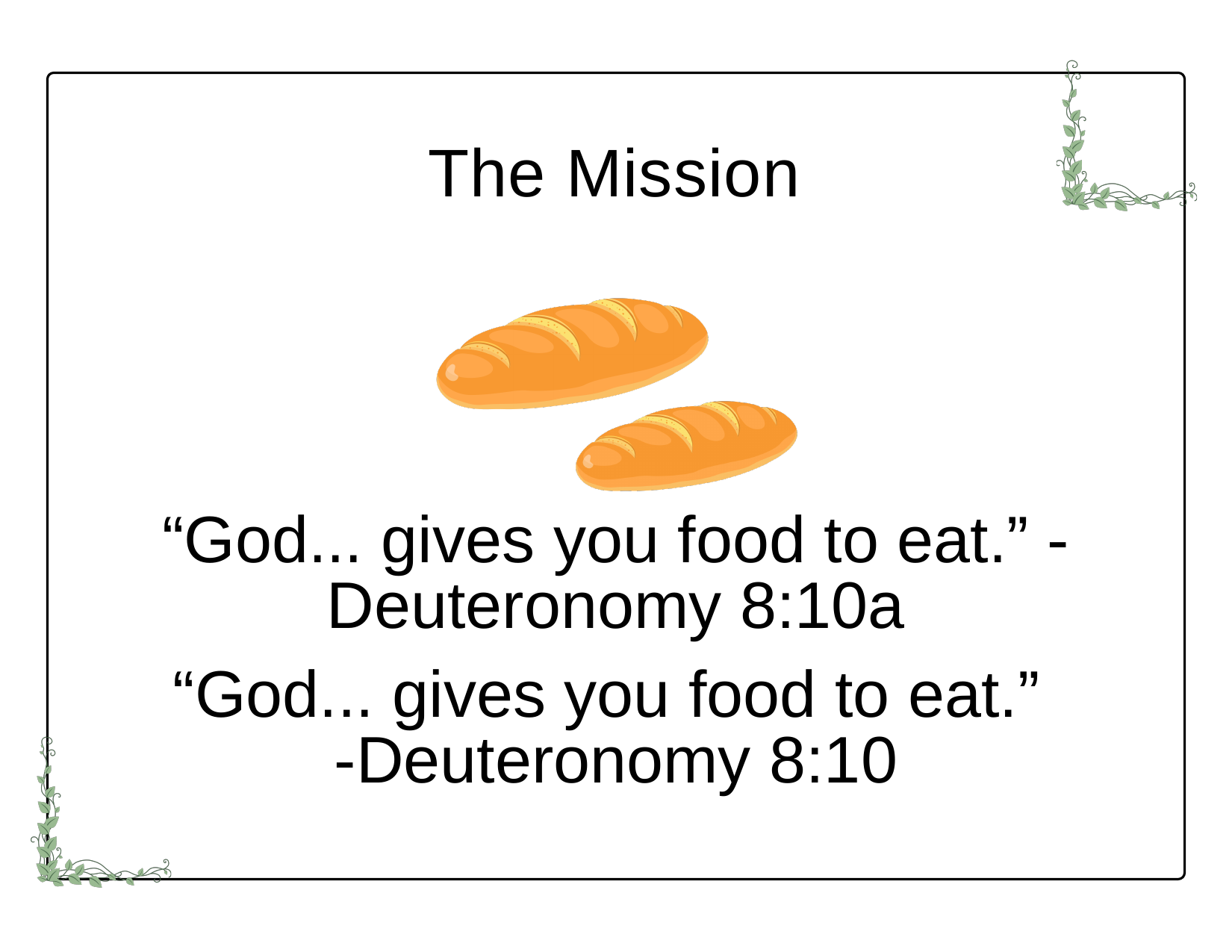

The Mission

“God... gives you food to eat.” -Deuteronomy 8:10a
“God... gives you food to eat.”
-Deuteronomy 8:10